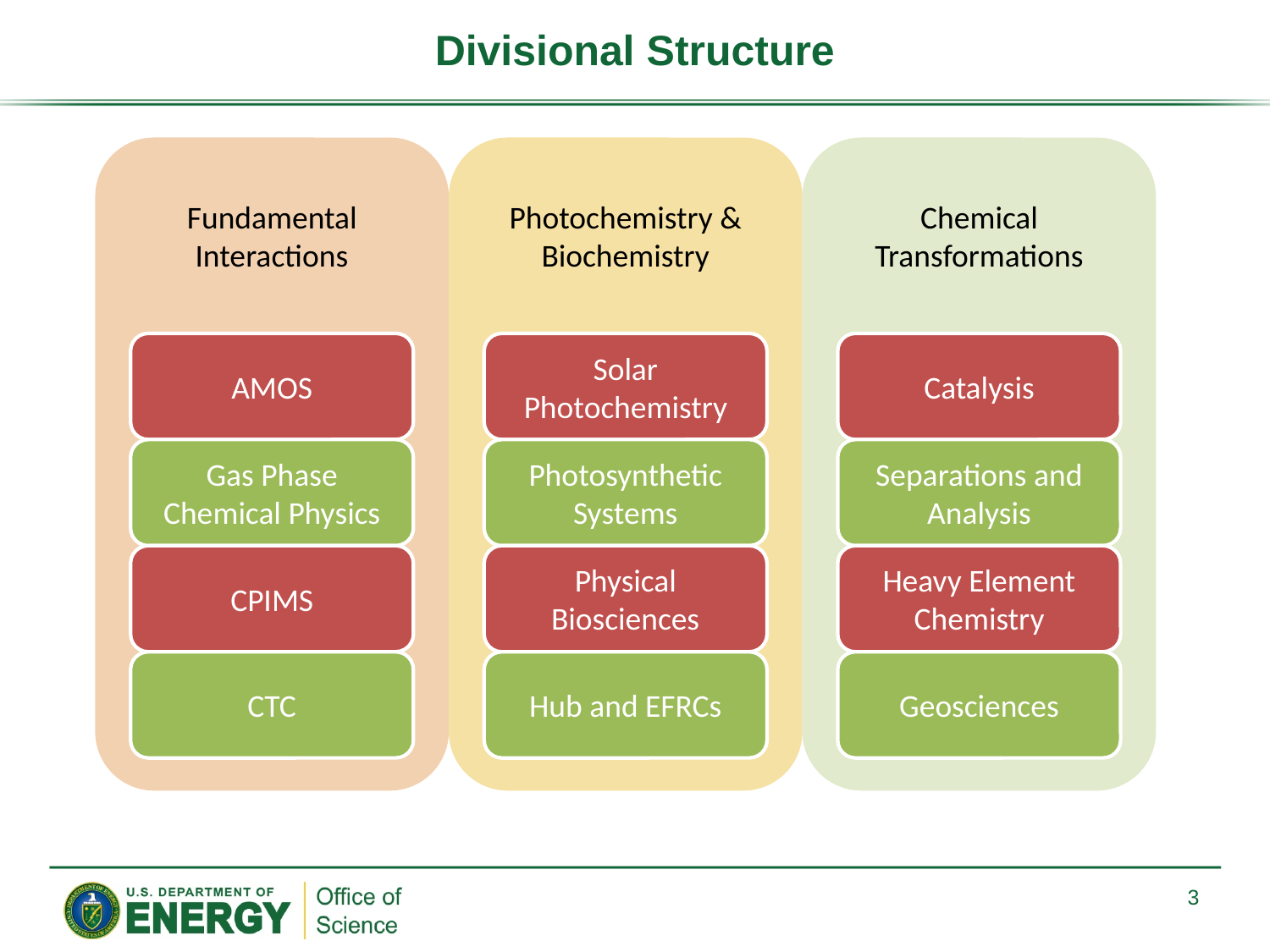

# Divisional Structure
Fundamental Interactions
Gas Phase Chemical Physics
Photochemistry & Biochemistry
Solar Photochemistry
Photosynthetic Systems
Chemical Transformations
Catalysis
Heavy Element Chemistry
Geosciences
CPIMS
Physical Biosciences
Separations and Analysis
CTC
Hub and EFRCs
AMOS
3